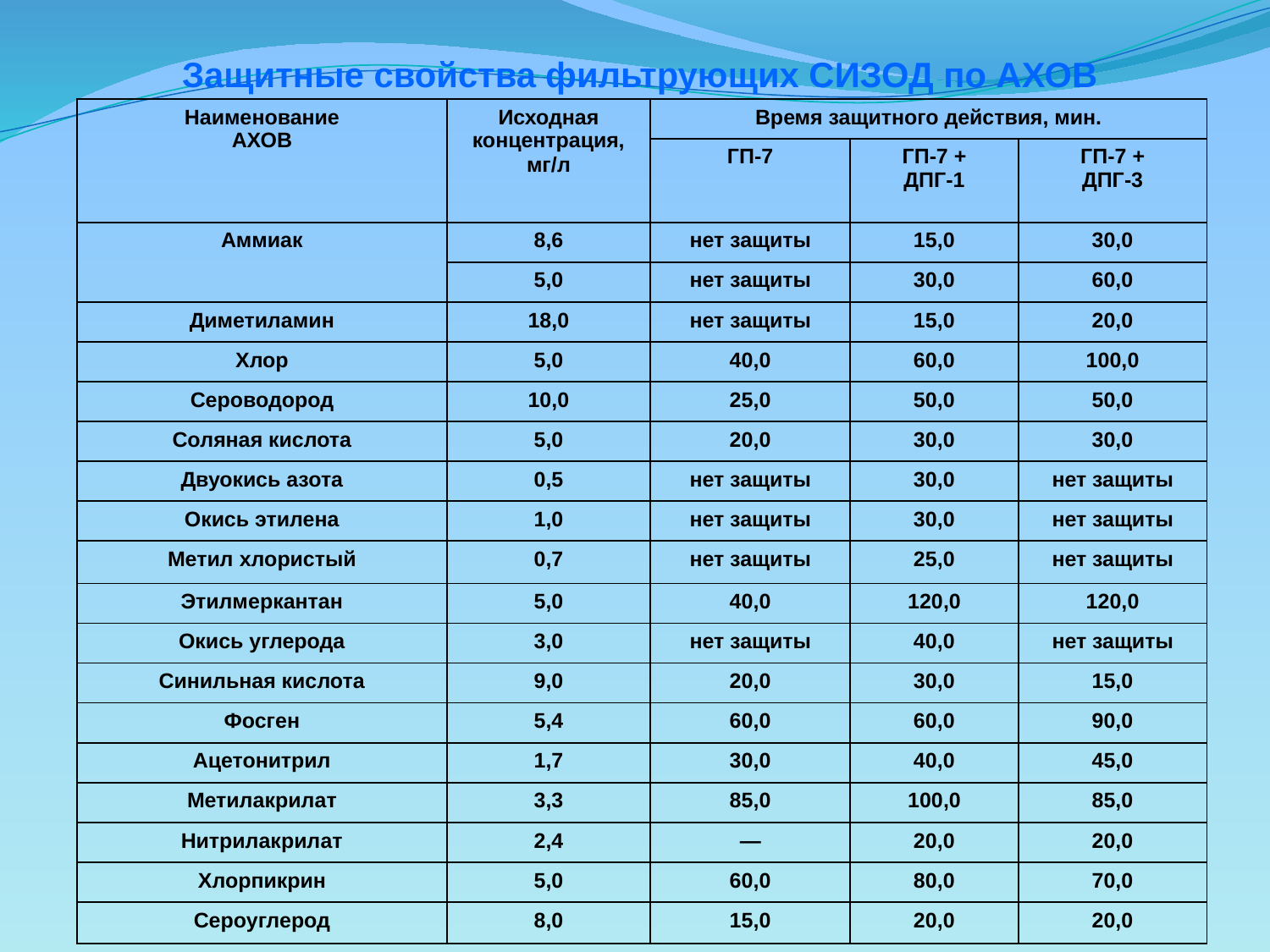

Защитные свойства фильтрующих СИЗОД по АХОВ
| Наименование АХОВ | Исходная концентрация, мг/л | Время защитного действия, мин. |  |  |
| --- | --- | --- | --- | --- |
|  |  | ГП-7 | ГП-7 + ДПГ-1 | ГП-7 + ДПГ-3 |
| Аммиак | 8,6 | нет защиты | 15,0 | 30,0 |
|  | 5,0 | нет защиты | 30,0 | 60,0 |
| Диметиламин | 18,0 | нет защиты | 15,0 | 20,0 |
| Хлор | 5,0 | 40,0 | 60,0 | 100,0 |
| Сероводород | 10,0 | 25,0 | 50,0 | 50,0 |
| Соляная кислота | 5,0 | 20,0 | 30,0 | 30,0 |
| Двуокись азота | 0,5 | нет защиты | 30,0 | нет защиты |
| Окись этилена | 1,0 | нет защиты | 30,0 | нет защиты |
| Метил хлористый | 0,7 | нет защиты | 25,0 | нет защиты |
| Этилмеркантан | 5,0 | 40,0 | 120,0 | 120,0 |
| Окись углерода | 3,0 | нет защиты | 40,0 | нет защиты |
| Синильная кислота | 9,0 | 20,0 | 30,0 | 15,0 |
| Фосген | 5,4 | 60,0 | 60,0 | 90,0 |
| Ацетонитрил | 1,7 | 30,0 | 40,0 | 45,0 |
| Метилакрилат | 3,3 | 85,0 | 100,0 | 85,0 |
| Нитрилакрилат | 2,4 | — | 20,0 | 20,0 |
| Хлорпикрин | 5,0 | 60,0 | 80,0 | 70,0 |
| Сероуглерод | 8,0 | 15,0 | 20,0 | 20,0 |